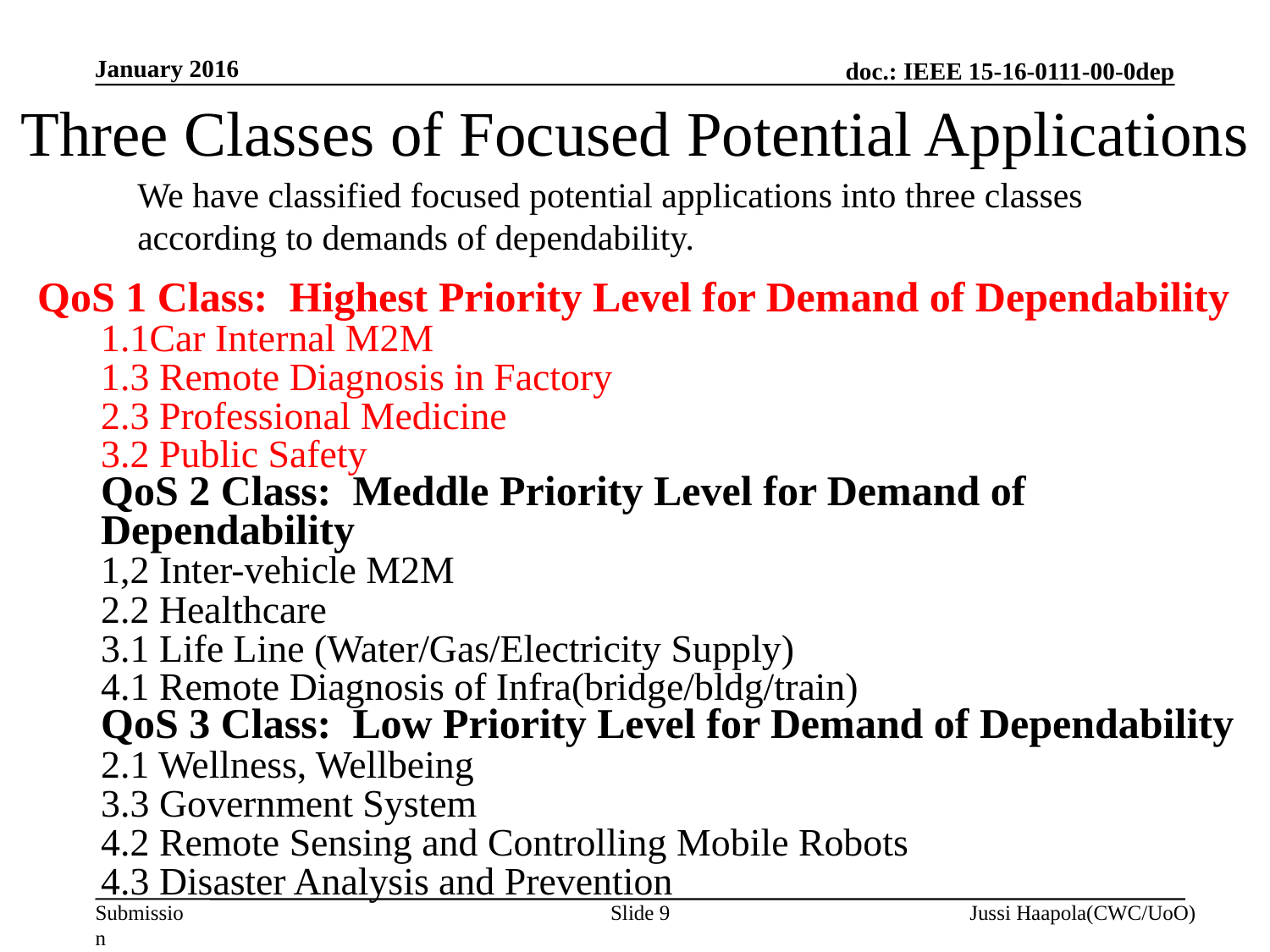

January 2016
# Three Classes of Focused Potential Applications
We have classified focused potential applications into three classes according to demands of dependability.
QoS 1 Class:  Highest Priority Level for Demand of Dependability
1.1Car Internal M2M
1.3 Remote Diagnosis in Factory
2.3 Professional Medicine
3.2 Public Safety
QoS 2 Class:  Meddle Priority Level for Demand of Dependability
      1,2 Inter-vehicle M2M
2.2 Healthcare
3.1 Life Line (Water/Gas/Electricity Supply)
4.1 Remote Diagnosis of Infra(bridge/bldg/train)
QoS 3 Class:  Low Priority Level for Demand of Dependability
2.1 Wellness, Wellbeing
3.3 Government System
4.2 Remote Sensing and Controlling Mobile Robots
4.3 Disaster Analysis and Prevention
Slide 9
Jussi Haapola(CWC/UoO)